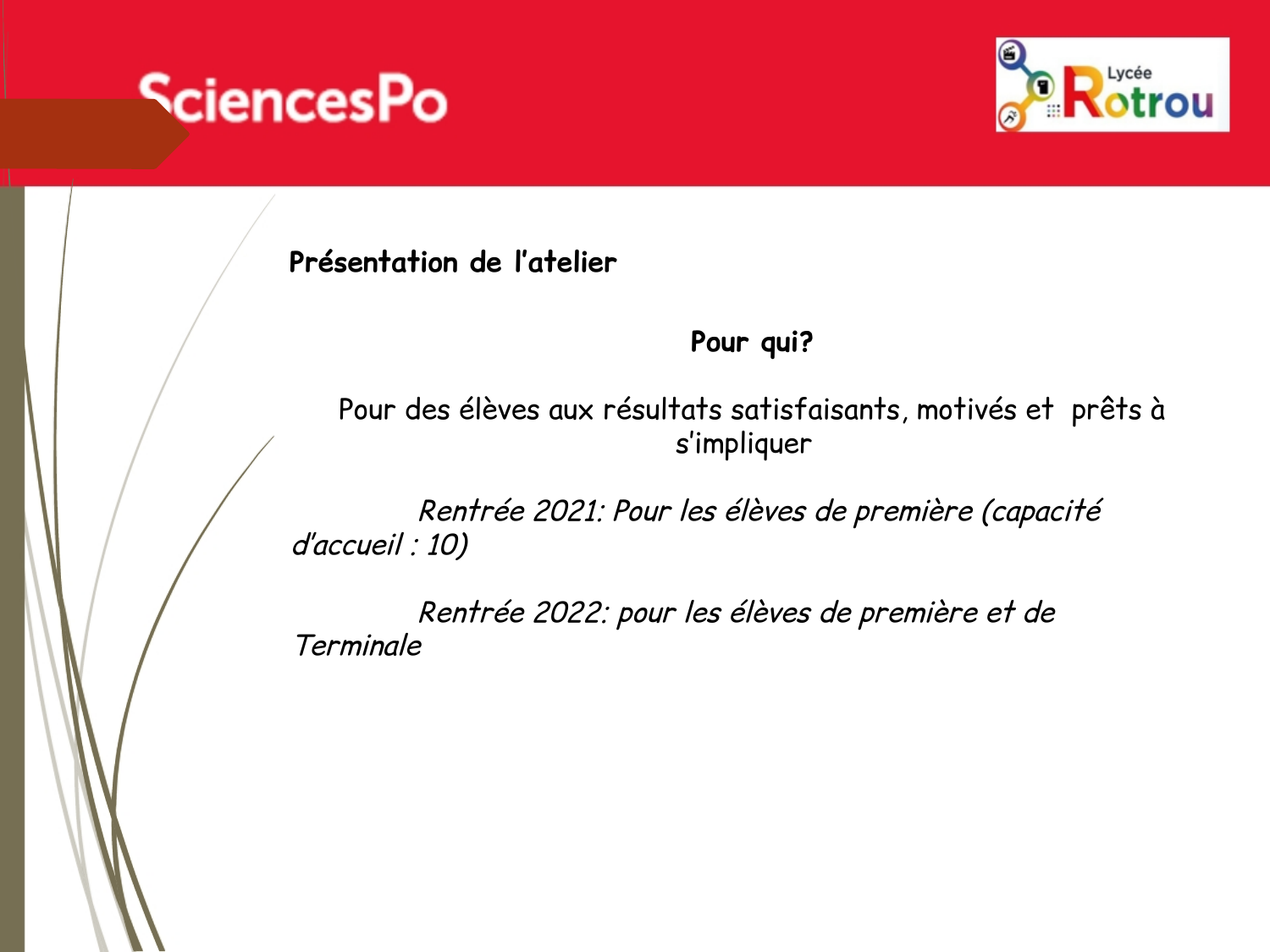

Présentation de l’atelier
Pour qui?

Pour des élèves aux résultats satisfaisants, motivés et  prêts à s’impliquer

	Rentrée 2021: Pour les élèves de première (capacité 	d’accueil : 10)

	Rentrée 2022: pour les élèves de première et de 	Terminale